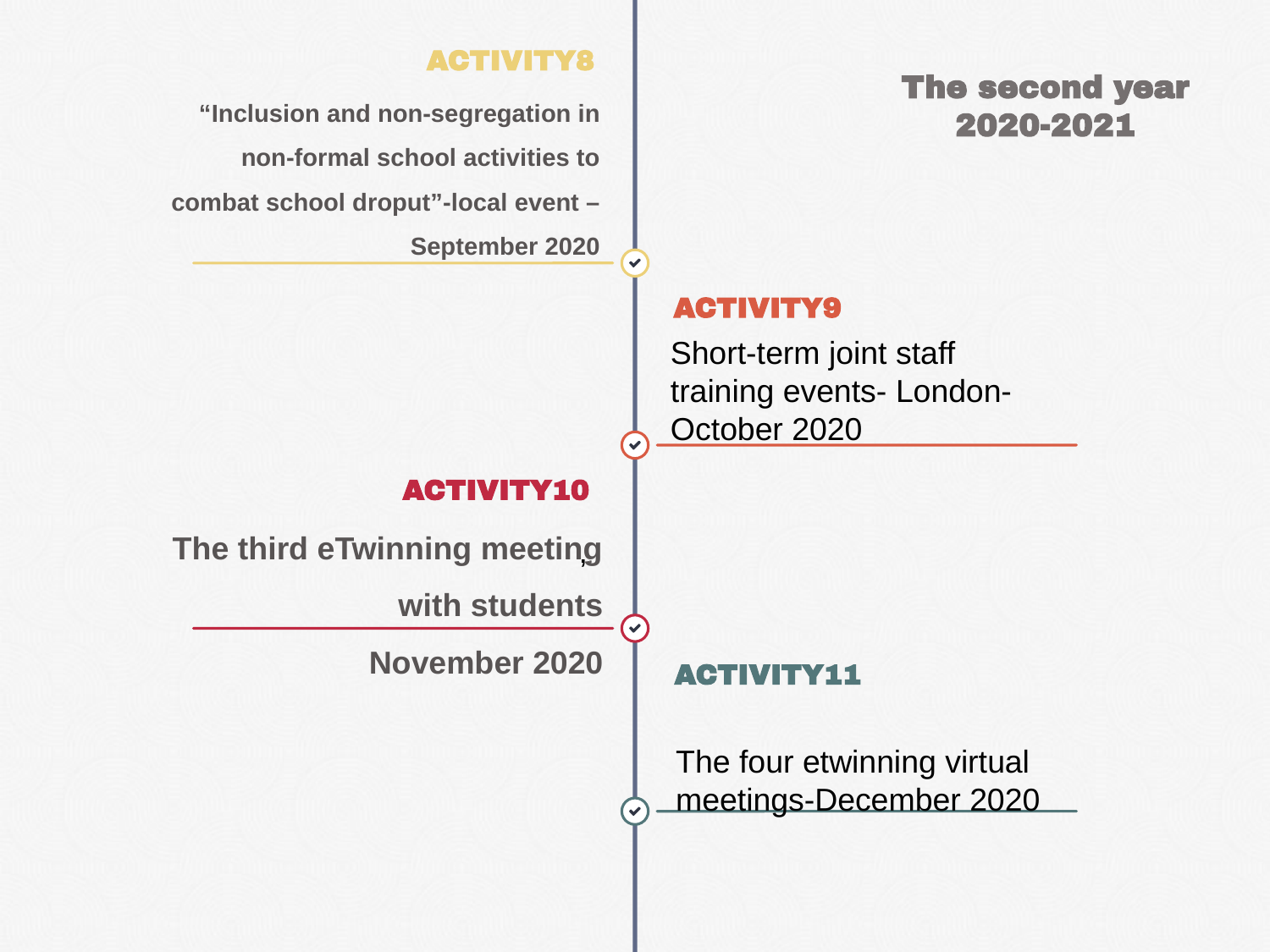

ACTIVITY8
The second year 2020-2021
“Inclusion and non-segregation in non-formal school activities to combat school droput”-local event –September 2020

ACTIVITY9

Short-term joint staff training events- London-October 2020

ACTIVITY10
The third eTwinning meeting with students
November 2020
,.

ACTIVITY11

The four etwinning virtual meetings-December 2020